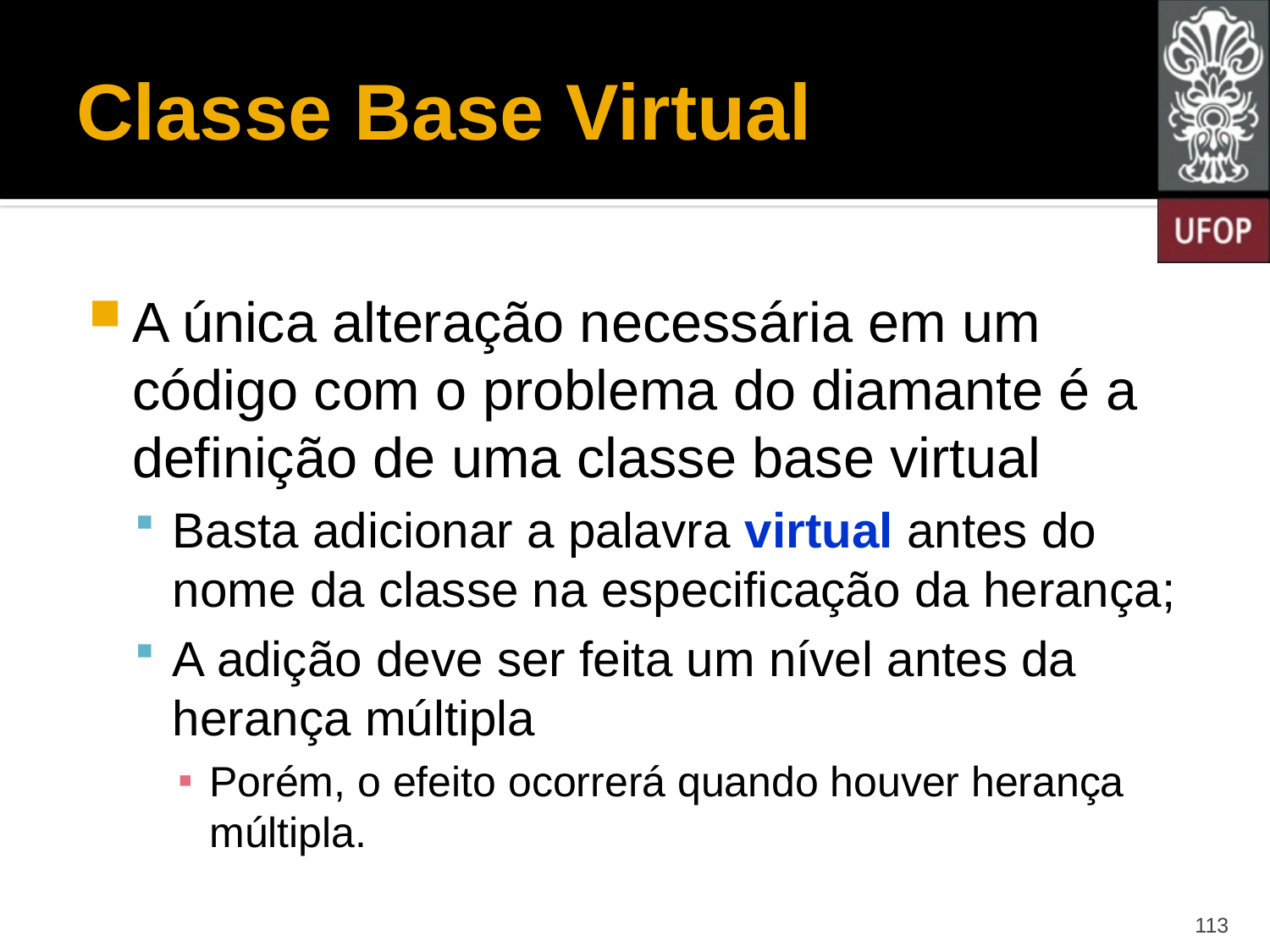

# Classe Base Virtual
A única alteração necessária em um código com o problema do diamante é a definição de uma classe base virtual
Basta adicionar a palavra virtual antes do nome da classe na especificação da herança;
A adição deve ser feita um nível antes da herança múltipla
Porém, o efeito ocorrerá quando houver herança múltipla.
113